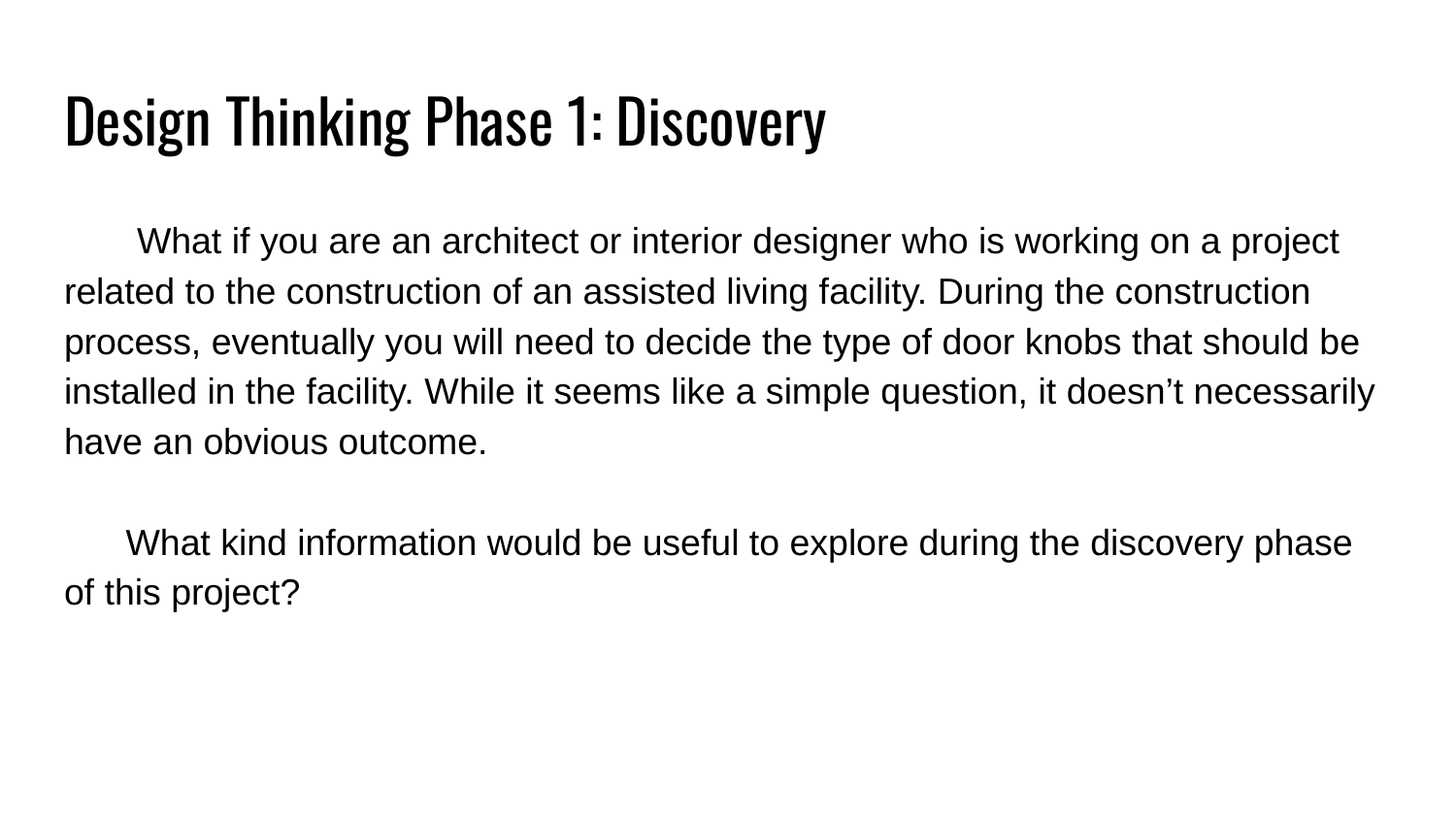

# Design Thinking Phase 1: Discovery

What if you are an architect or interior designer who is working on a project related to the construction of an assisted living facility. During the construction process, eventually you will need to decide the type of door knobs that should be installed in the facility. While it seems like a simple question, it doesn’t necessarily have an obvious outcome.

What kind information would be useful to explore during the discovery phase of this project?